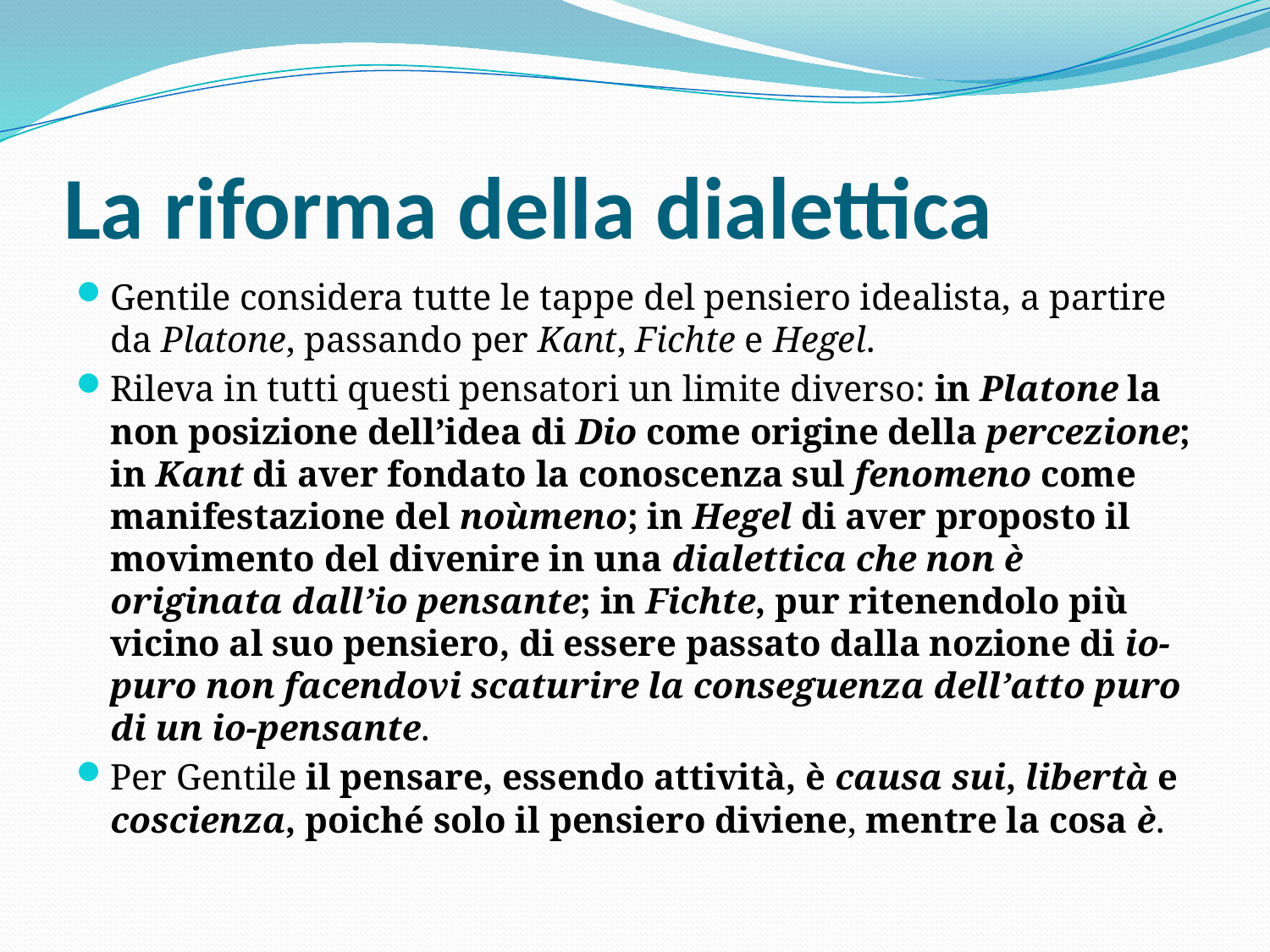

# La riforma della dialettica
Gentile considera tutte le tappe del pensiero idealista, a partire da Platone, passando per Kant, Fichte e Hegel.
Rileva in tutti questi pensatori un limite diverso: in Platone la non posizione dell’idea di Dio come origine della percezione; in Kant di aver fondato la conoscenza sul fenomeno come manifestazione del noùmeno; in Hegel di aver proposto il movimento del divenire in una dialettica che non è originata dall’io pensante; in Fichte, pur ritenendolo più vicino al suo pensiero, di essere passato dalla nozione di io-puro non facendovi scaturire la conseguenza dell’atto puro di un io-pensante.
Per Gentile il pensare, essendo attività, è causa sui, libertà e coscienza, poiché solo il pensiero diviene, mentre la cosa è.